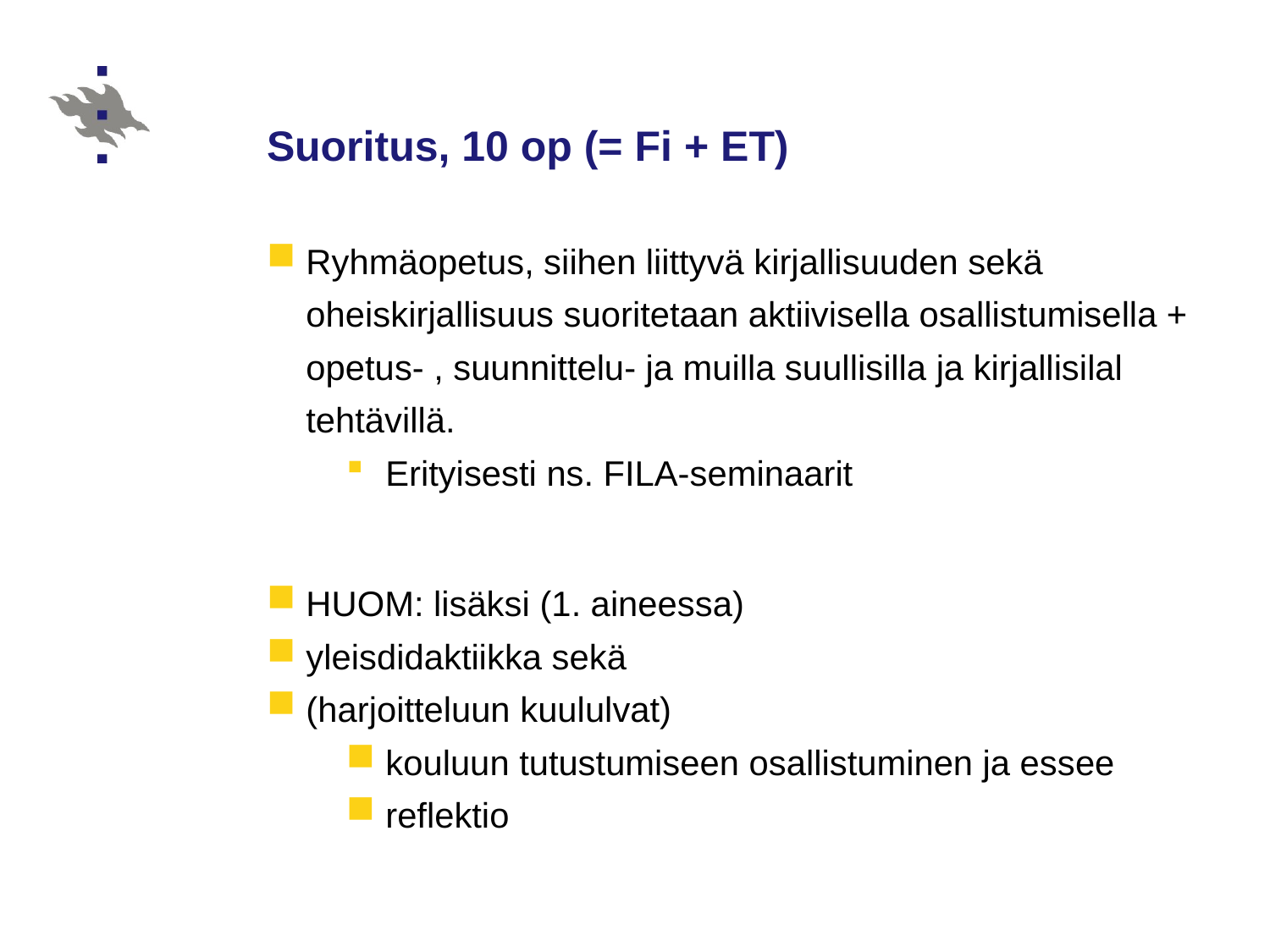

# Suoritus, 10 op (= Fi + ET)
Ryhmäopetus, siihen liittyvä kirjallisuuden sekä oheiskirjallisuus suoritetaan aktiivisella osallistumisella + opetus- , suunnittelu- ja muilla suullisilla ja kirjallisilal tehtävillä.
Erityisesti ns. FILA-seminaarit

HUOM: lisäksi (1. aineessa)
yleisdidaktiikka sekä
(harjoitteluun kuululvat)
kouluun tutustumiseen osallistuminen ja essee
reflektio